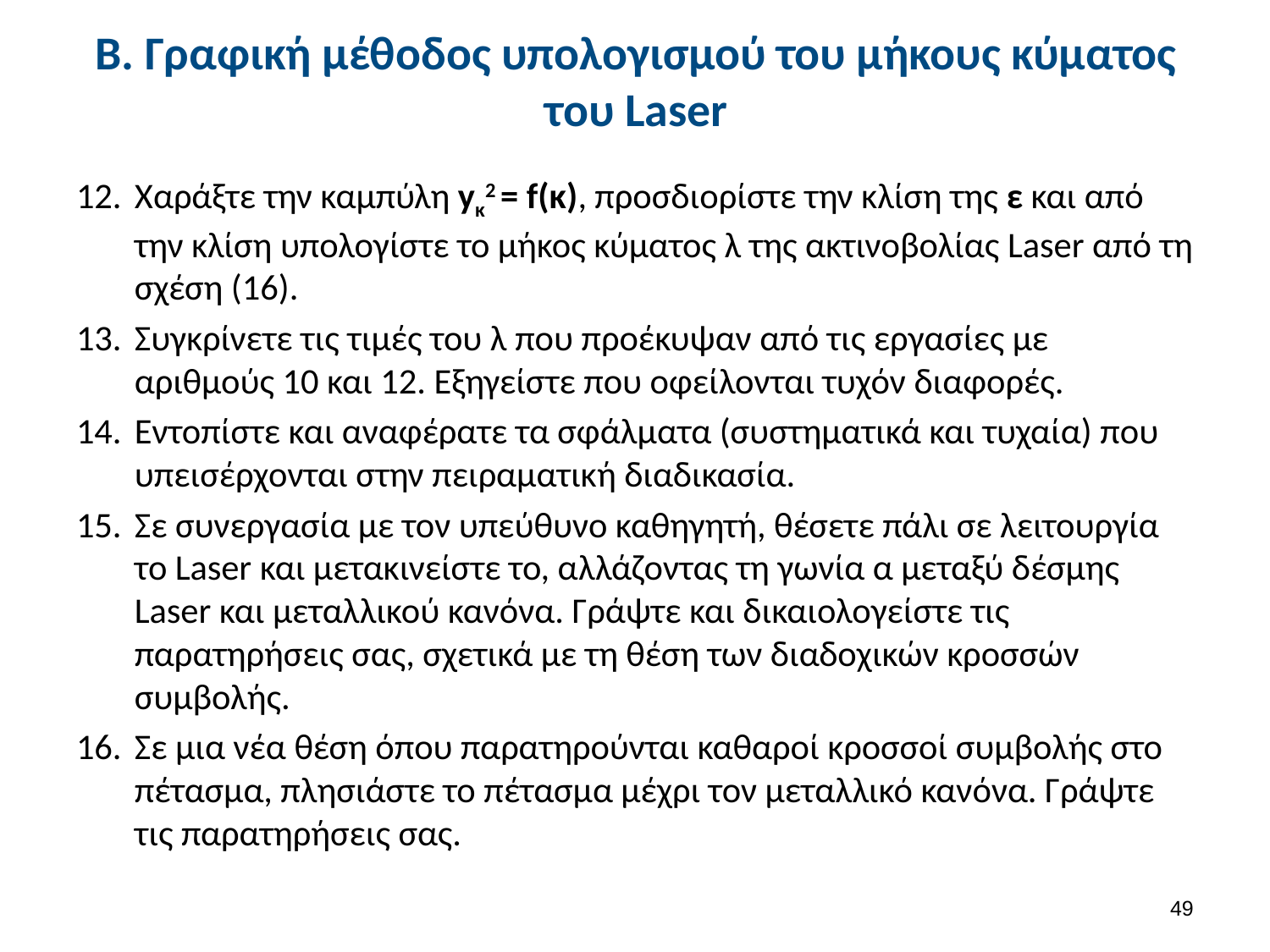

# Β. Γραφική μέθοδος υπολογισμού του μήκους κύματος του Laser
Χαράξτε την καμπύλη yκ2 = f(κ), προσδιορίστε την κλίση της ε και από την κλίση υπολογίστε το μήκος κύματος λ της ακτινοβολίας Laser από τη σχέση (16).
Συγκρίνετε τις τιμές του λ που προέκυψαν από τις εργασίες με αριθμούς 10 και 12. Εξηγείστε που οφείλονται τυχόν διαφορές.
Εντοπίστε και αναφέρατε τα σφάλματα (συστηματικά και τυχαία) που υπεισέρχονται στην πειραματική διαδικασία.
Σε συνεργασία με τον υπεύθυνο καθηγητή, θέσετε πάλι σε λειτουργία το Laser και μετακινείστε το, αλλάζοντας τη γωνία α μεταξύ δέσμης Laser και μεταλλικού κανόνα. Γράψτε και δικαιολογείστε τις παρατηρήσεις σας, σχετικά με τη θέση των διαδοχικών κροσσών συμβολής.
Σε μια νέα θέση όπου παρατηρούνται καθαροί κροσσοί συμβολής στο πέτασμα, πλησιάστε το πέτασμα μέχρι τον μεταλλικό κανόνα. Γράψτε τις παρατηρήσεις σας.

49